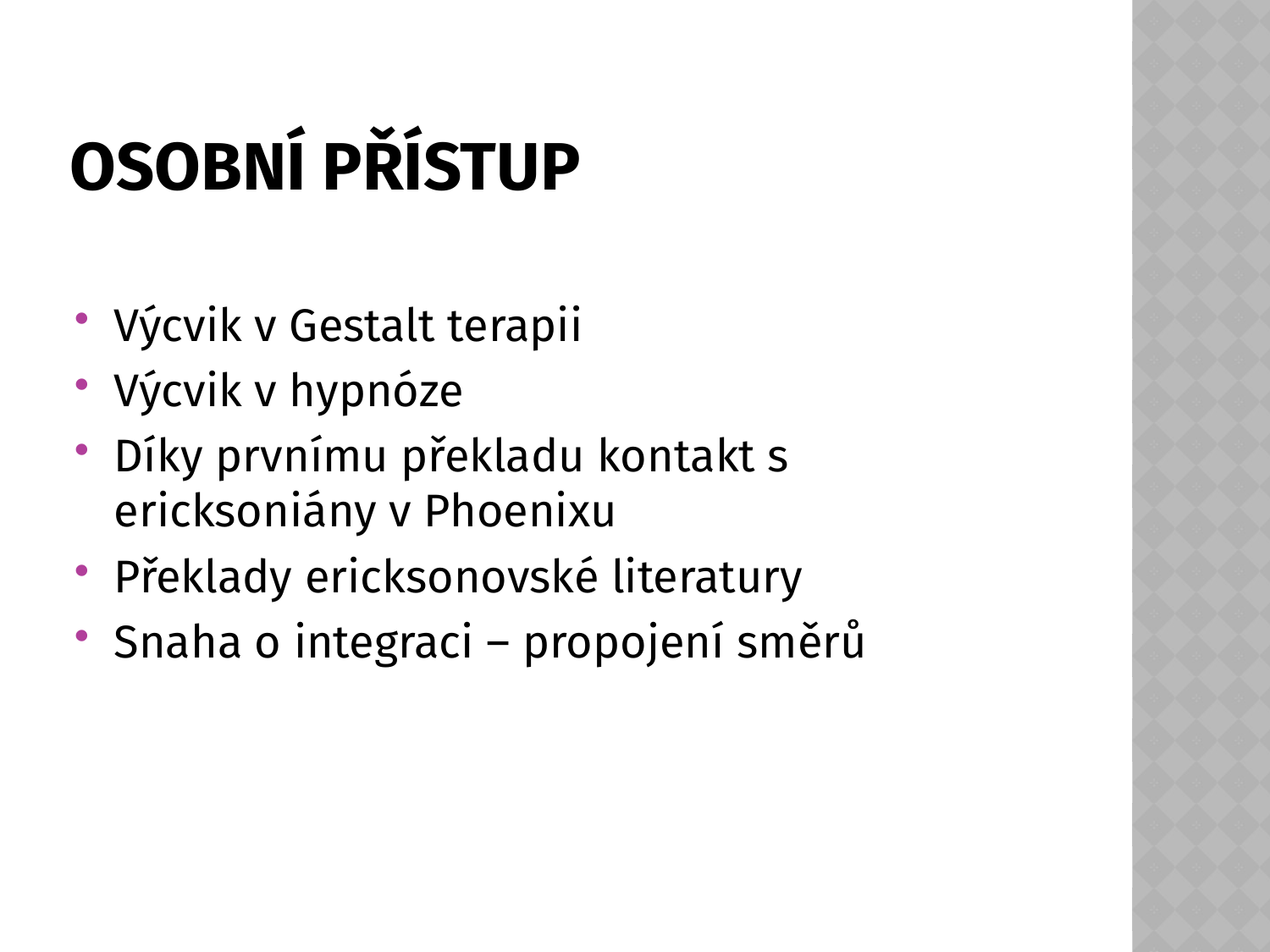

# Osobní přístup

Výcvik v Gestalt terapii
Výcvik v hypnóze
Díky prvnímu překladu kontakt s ericksoniány v Phoenixu
Překlady ericksonovské literatury
Snaha o integraci – propojení směrů